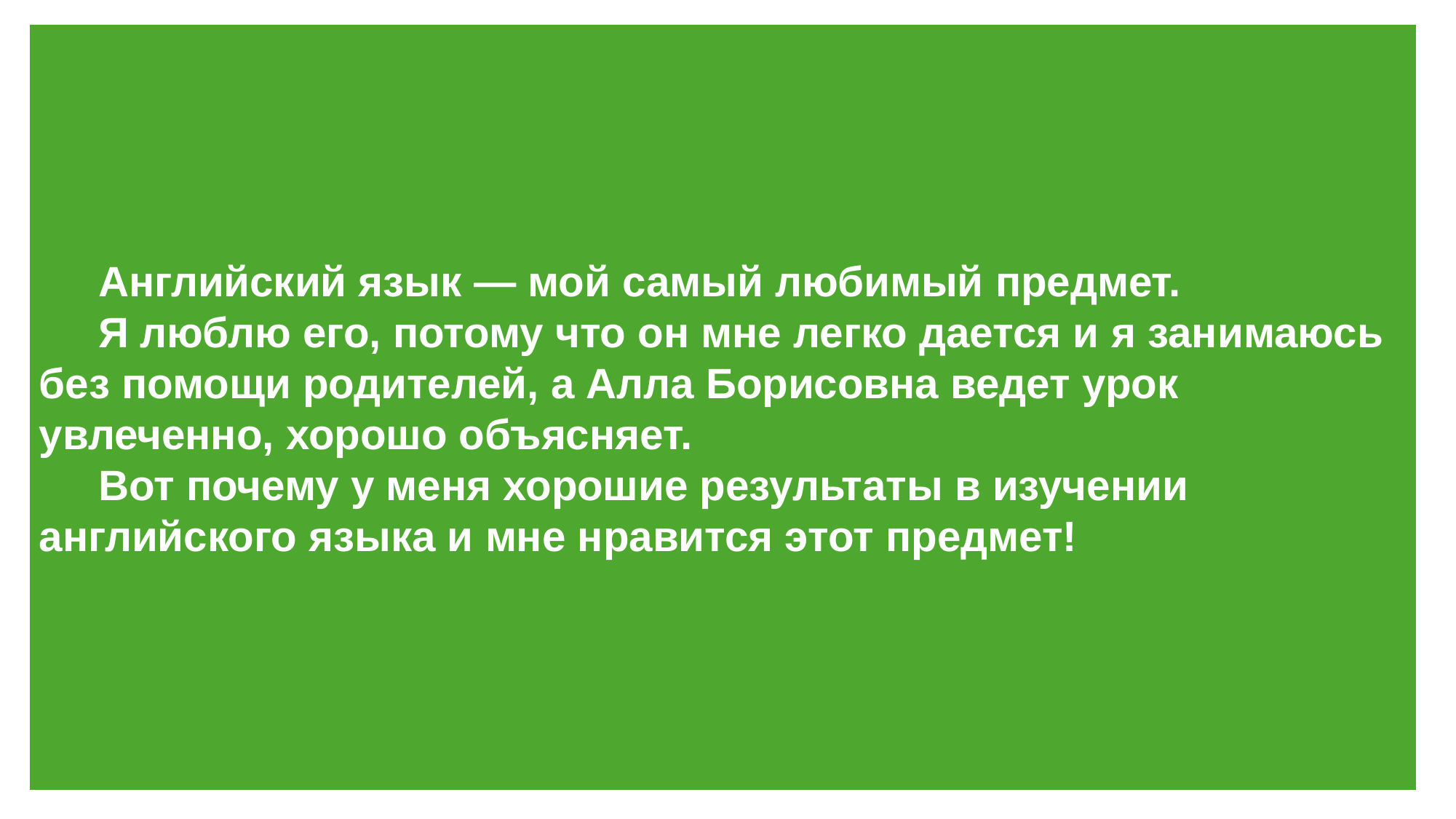

Английский язык — мой самый любимый предмет.
     Я люблю его, потому что он мне легко дается и я занимаюсь без помощи родителей, а Алла Борисовна ведет урок увлеченно, хорошо объясняет.
     Вот почему у меня хорошие результаты в изучении английского языка и мне нравится этот предмет!